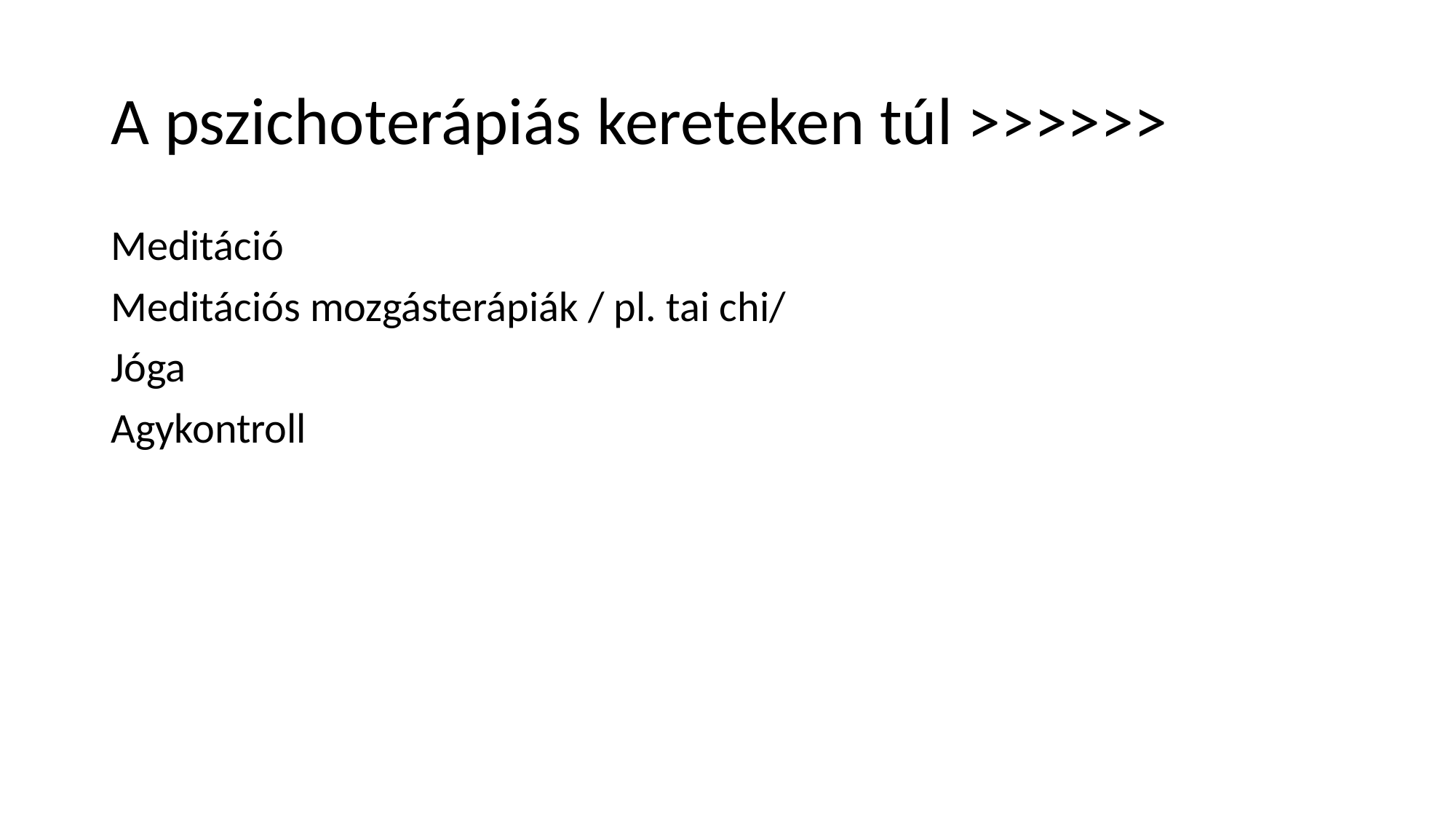

# A pszichoterápiás kereteken túl >>>>>>
Meditáció
Meditációs mozgásterápiák / pl. tai chi/
Jóga
Agykontroll